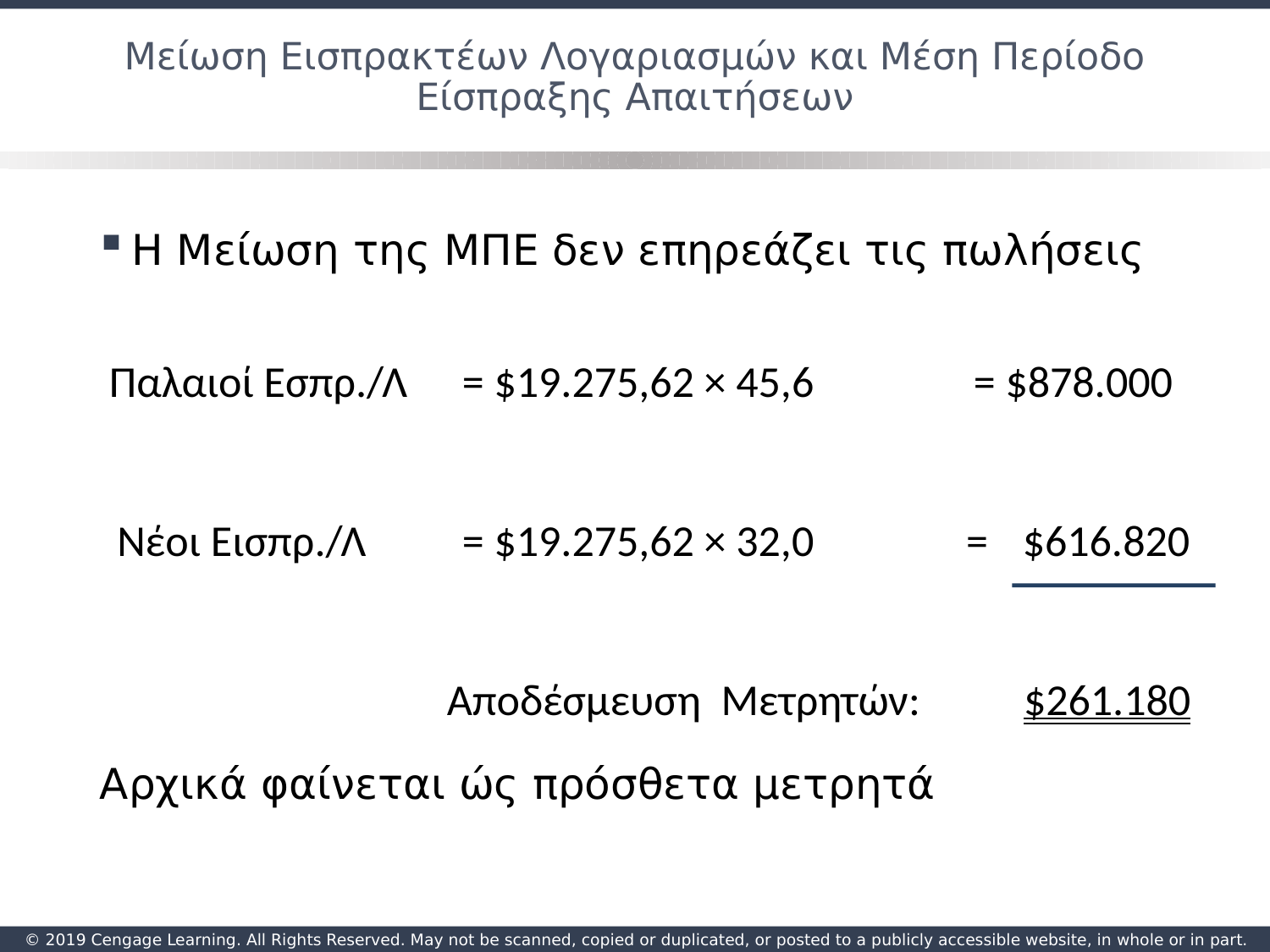

# Μείωση Εισπρακτέων Λογαριασμών και Μέση Περίοδο Είσπραξης Απαιτήσεων
H Μείωση της ΜΠΕ δεν επηρεάζει τις πωλήσεις

Αρχικά φαίνεται ώς πρόσθετα μετρητά
Παλαιοί Εσπρ./Λ

= $19.275,62 × 45,6

= $878.000

Νέοι Εισπρ./Λ

= $19.275,62 × 32,0

=
$616.820

Αποδέσμευση  Μετρητών:

$261.180